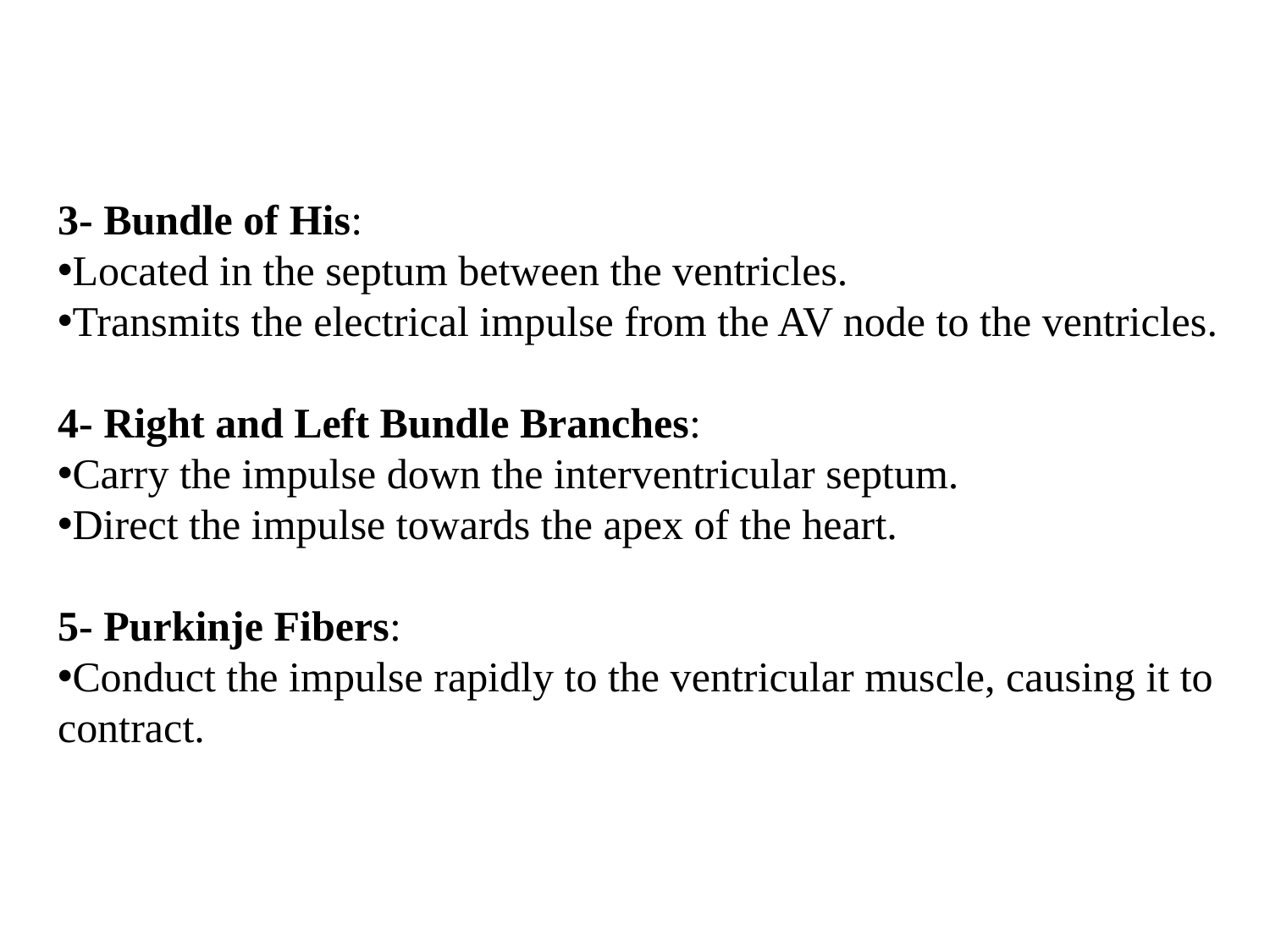

3- Bundle of His:
Located in the septum between the ventricles.
Transmits the electrical impulse from the AV node to the ventricles.

4- Right and Left Bundle Branches:
Carry the impulse down the interventricular septum.
Direct the impulse towards the apex of the heart.

5- Purkinje Fibers:
Conduct the impulse rapidly to the ventricular muscle, causing it to contract.